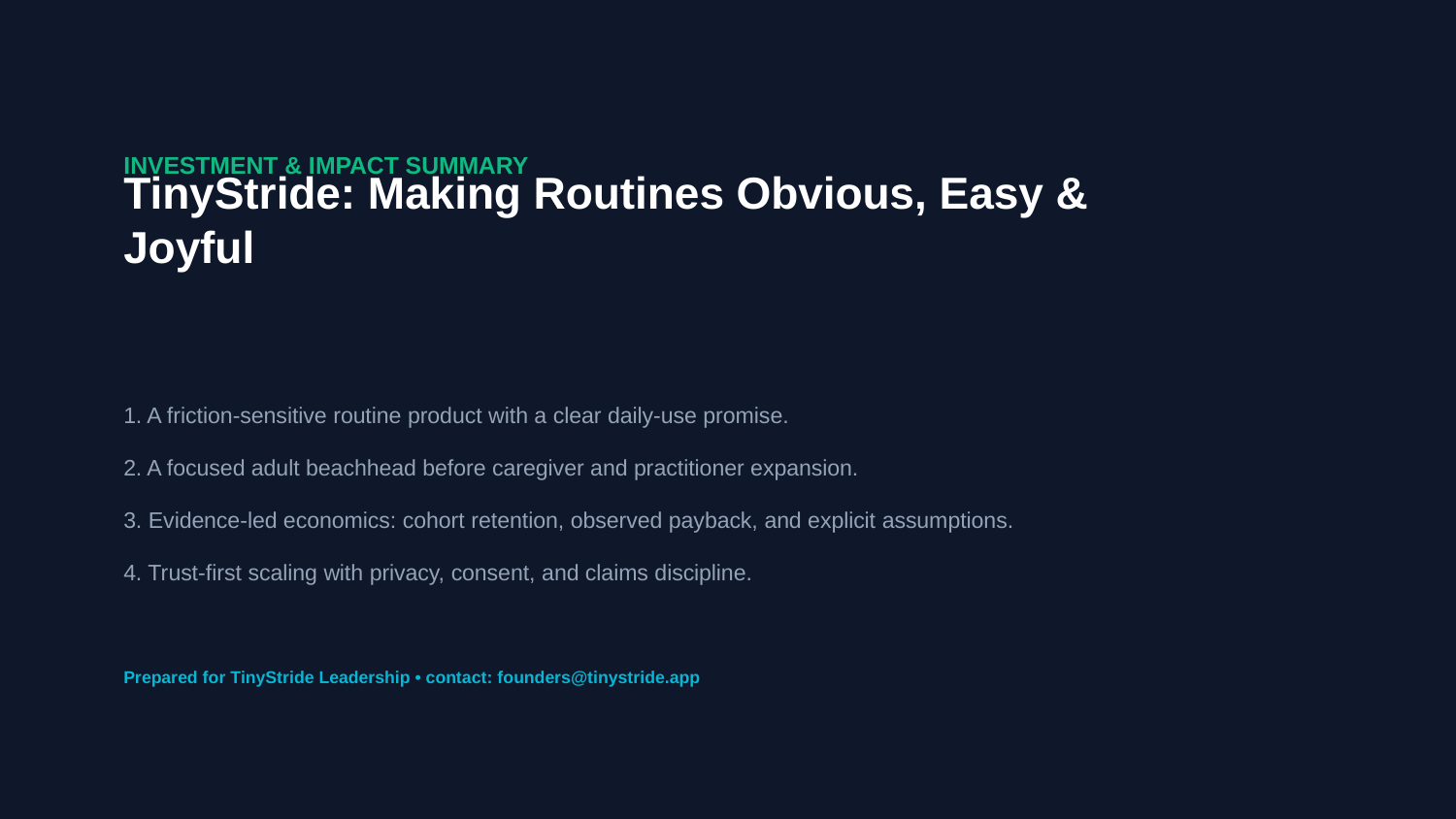

INVESTMENT & IMPACT SUMMARY
TinyStride: Making Routines Obvious, Easy & Joyful
1. A friction-sensitive routine product with a clear daily-use promise.
2. A focused adult beachhead before caregiver and practitioner expansion.
3. Evidence-led economics: cohort retention, observed payback, and explicit assumptions.
4. Trust-first scaling with privacy, consent, and claims discipline.
Prepared for TinyStride Leadership • contact: founders@tinystride.app